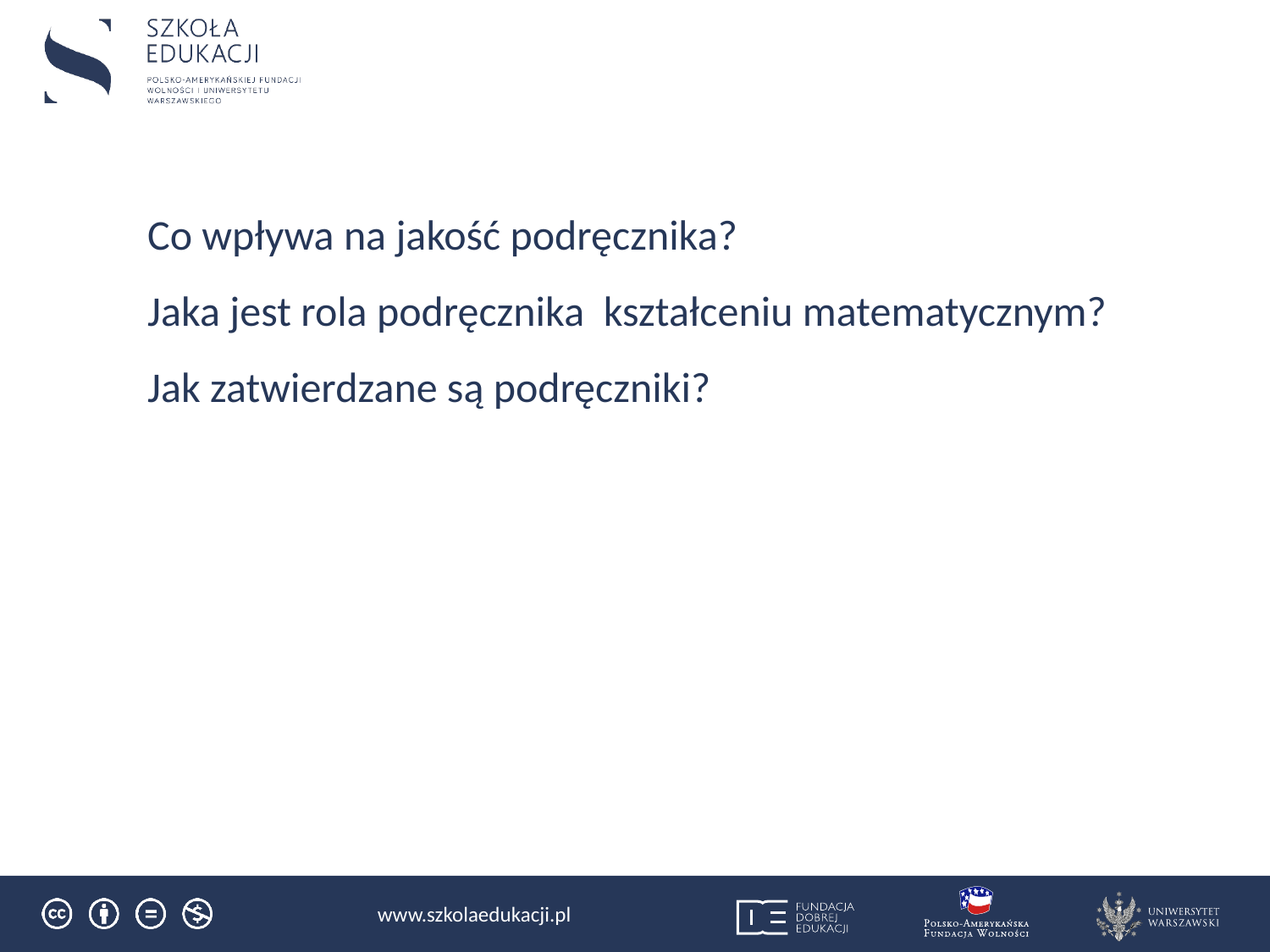

Co wpływa na jakość podręcznika?
Jaka jest rola podręcznika  kształceniu matematycznym?
Jak zatwierdzane są podręczniki?